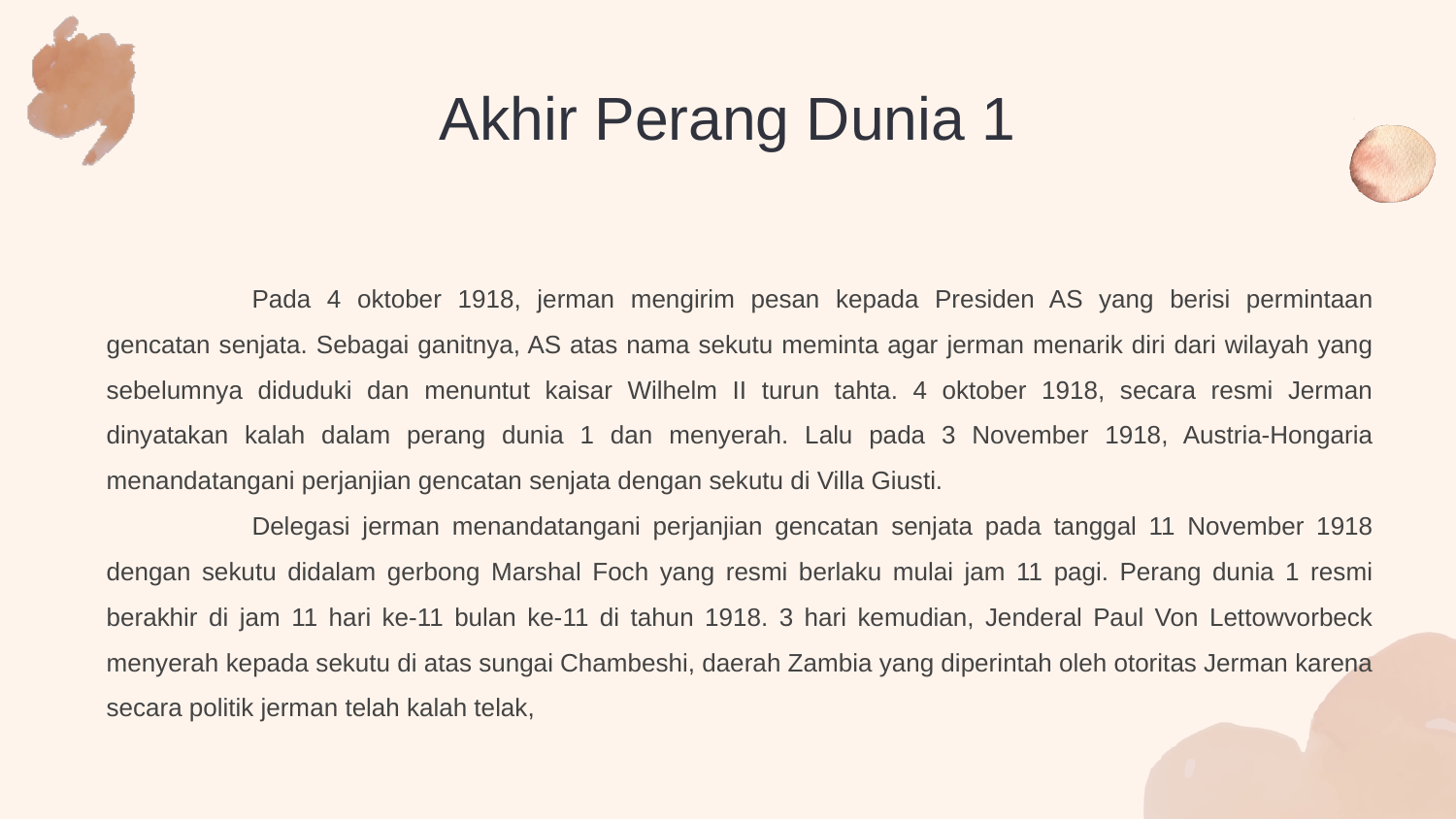

# Akhir Perang Dunia 1
	Pada 4 oktober 1918, jerman mengirim pesan kepada Presiden AS yang berisi permintaan gencatan senjata. Sebagai ganitnya, AS atas nama sekutu meminta agar jerman menarik diri dari wilayah yang sebelumnya diduduki dan menuntut kaisar Wilhelm II turun tahta. 4 oktober 1918, secara resmi Jerman dinyatakan kalah dalam perang dunia 1 dan menyerah. Lalu pada 3 November 1918, Austria-Hongaria menandatangani perjanjian gencatan senjata dengan sekutu di Villa Giusti.
	Delegasi jerman menandatangani perjanjian gencatan senjata pada tanggal 11 November 1918 dengan sekutu didalam gerbong Marshal Foch yang resmi berlaku mulai jam 11 pagi. Perang dunia 1 resmi berakhir di jam 11 hari ke-11 bulan ke-11 di tahun 1918. 3 hari kemudian, Jenderal Paul Von Lettowvorbeck menyerah kepada sekutu di atas sungai Chambeshi, daerah Zambia yang diperintah oleh otoritas Jerman karena secara politik jerman telah kalah telak,